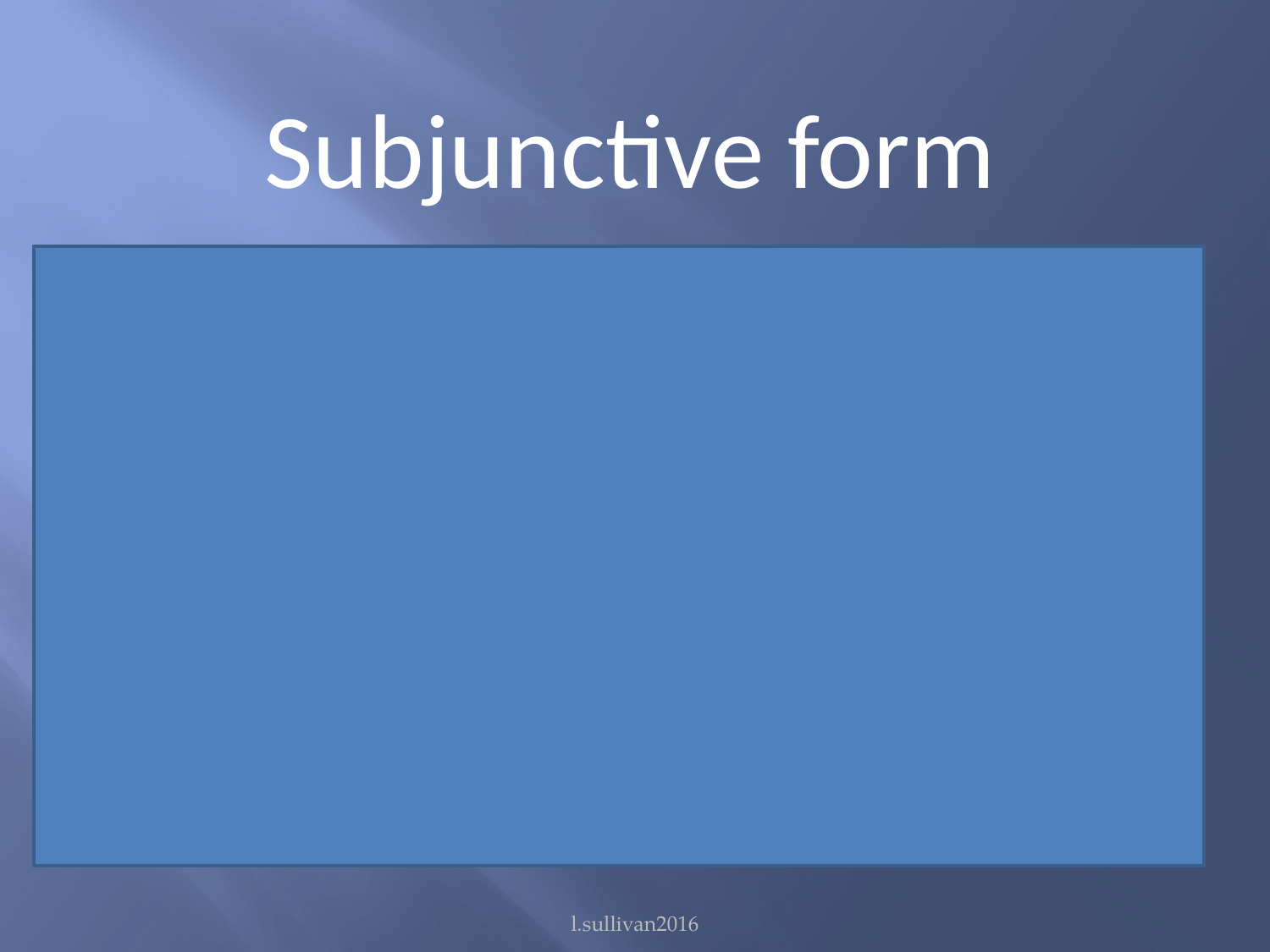

Subjunctive form

A sentence is written in subjunctive form when the subject and verb do not appear to agree.  It is used for formal styles:

If I were to have one wish, it would be for good health.
The school requires that all pupils be honest.
l.sullivan2016